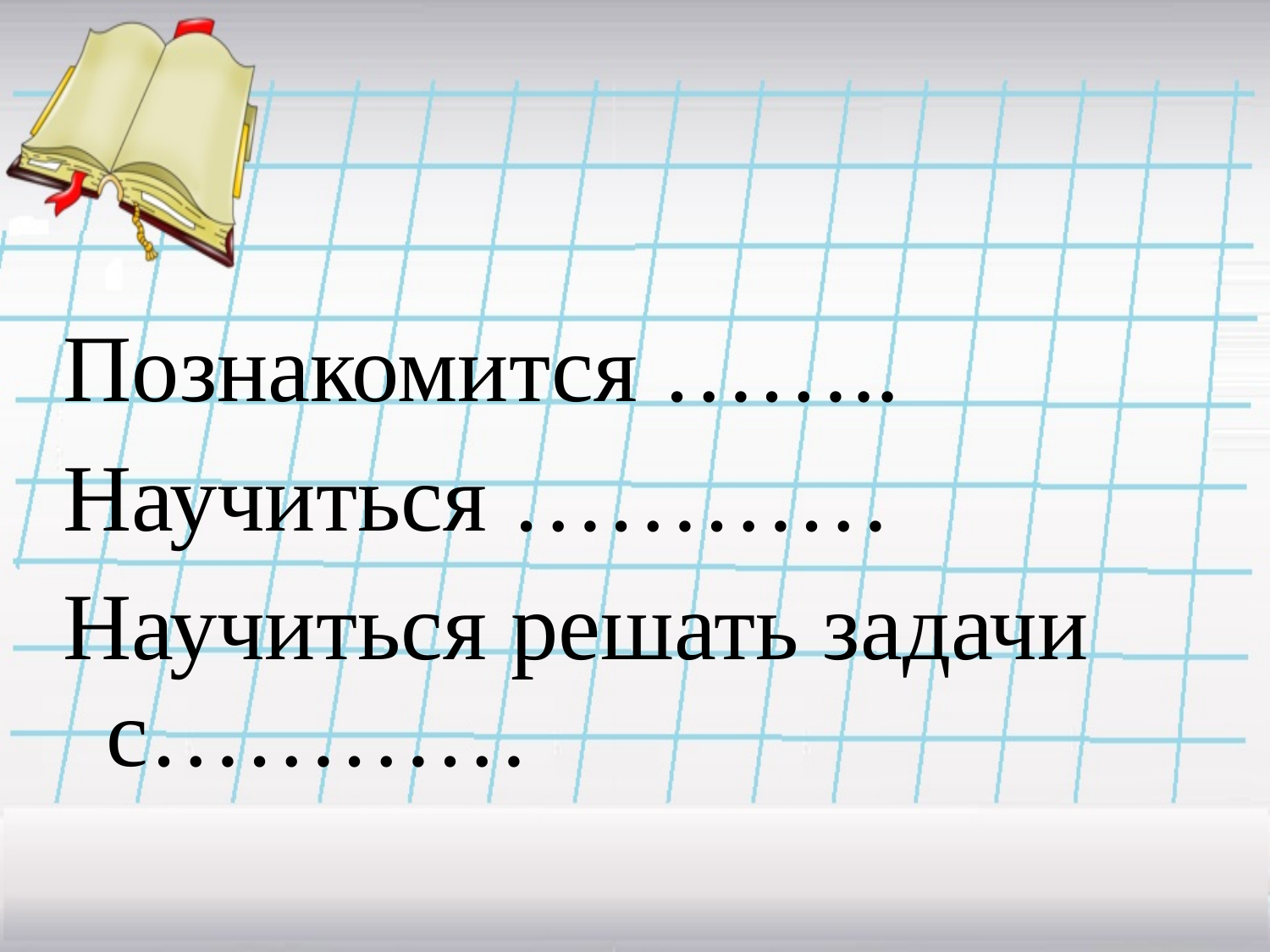

#

Познакомится ……..
Научиться …………
Научиться решать задачи с…………